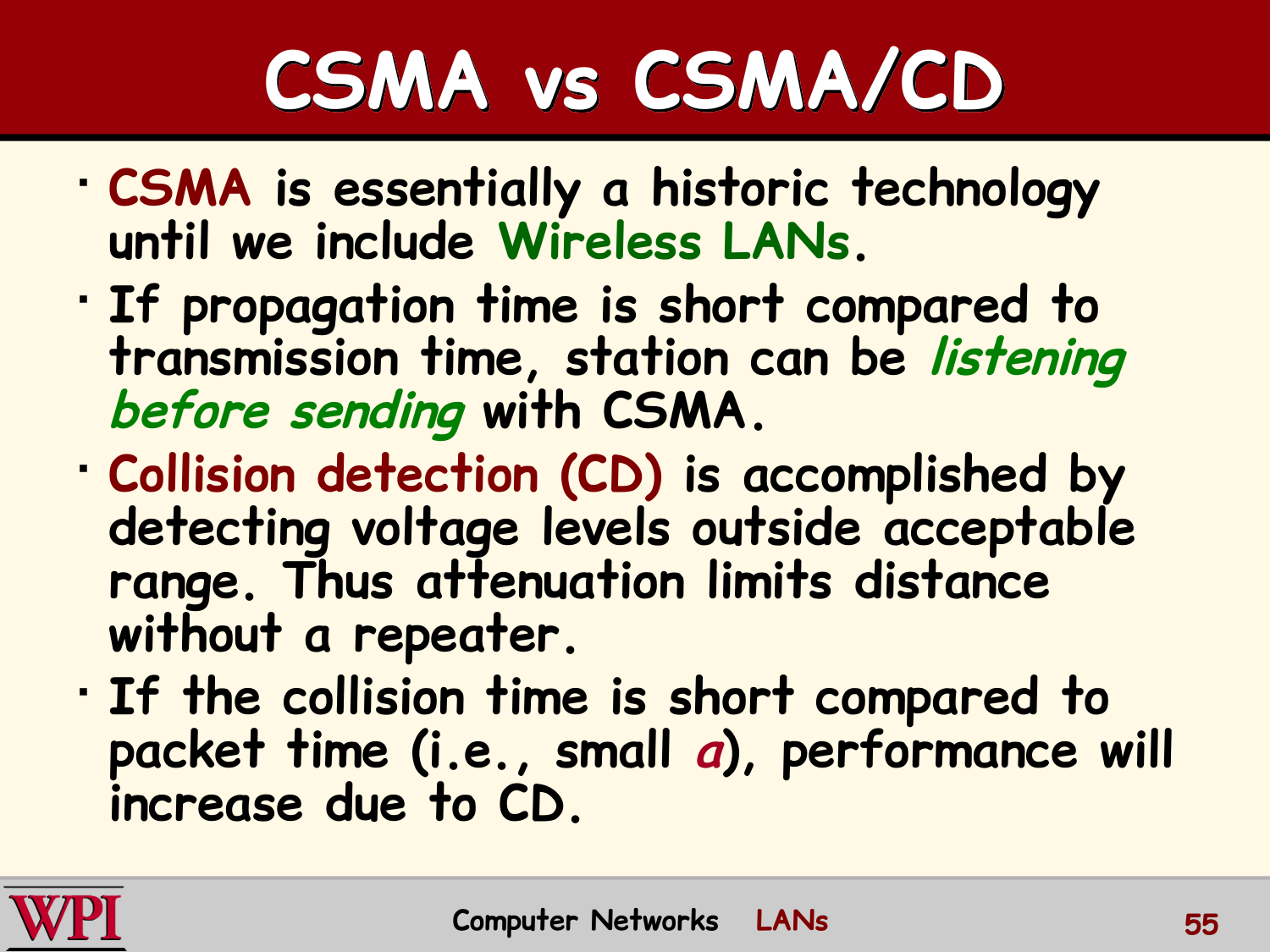

# CSMA vs CSMA/CD
CSMA is essentially a historic technology until we include Wireless LANs.
If propagation time is short compared to transmission time, station can be listening before sending with CSMA.
Collision detection (CD) is accomplished by detecting voltage levels outside acceptable range. Thus attenuation limits distance without a repeater.
If the collision time is short compared to packet time (i.e., small a), performance will increase due to CD.
Computer Networks   LANs
55